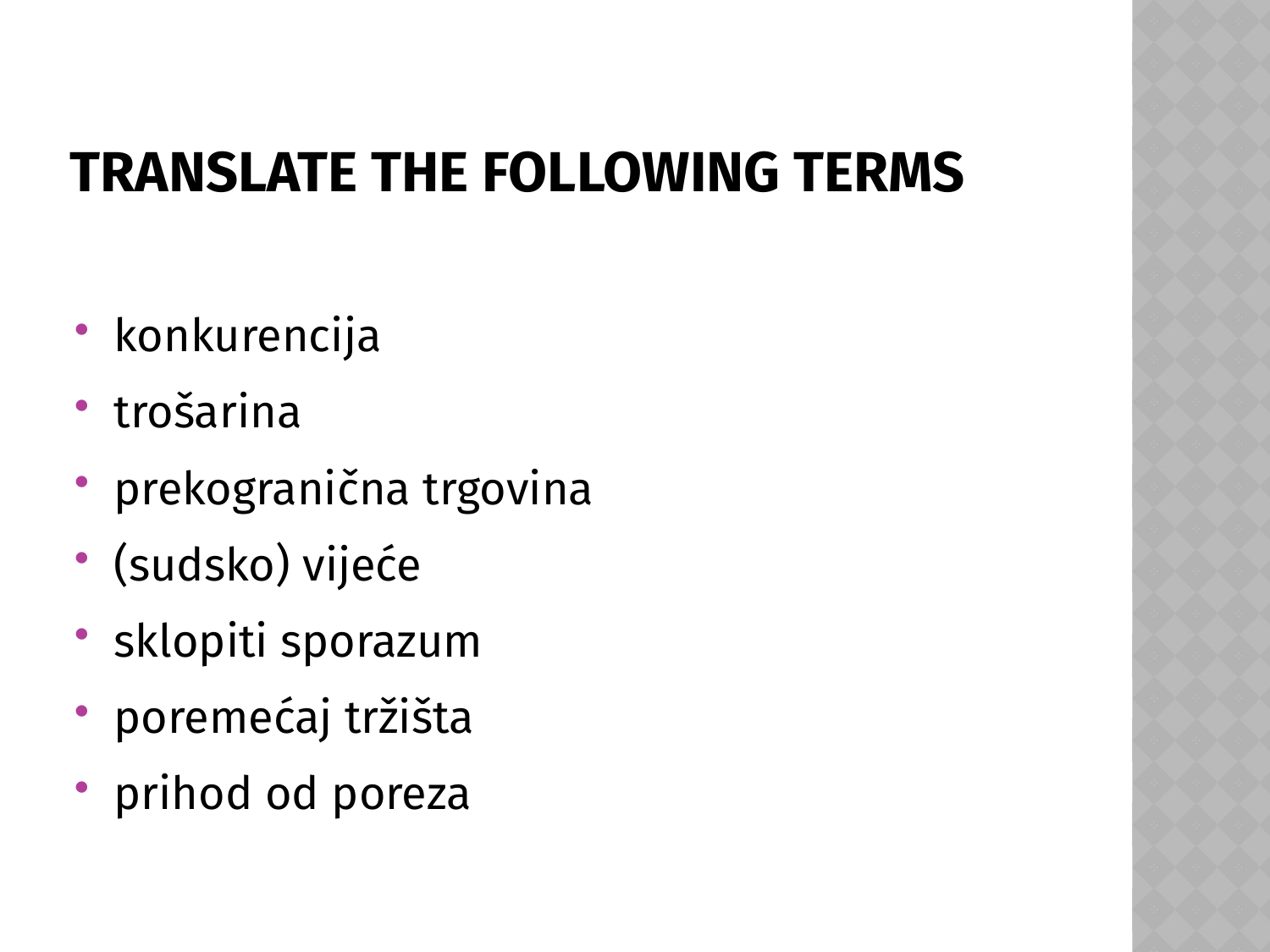

# TRANSLATE the following terms

konkurencija
trošarina
prekogranična trgovina
(sudsko) vijeće
sklopiti sporazum
poremećaj tržišta
prihod od poreza